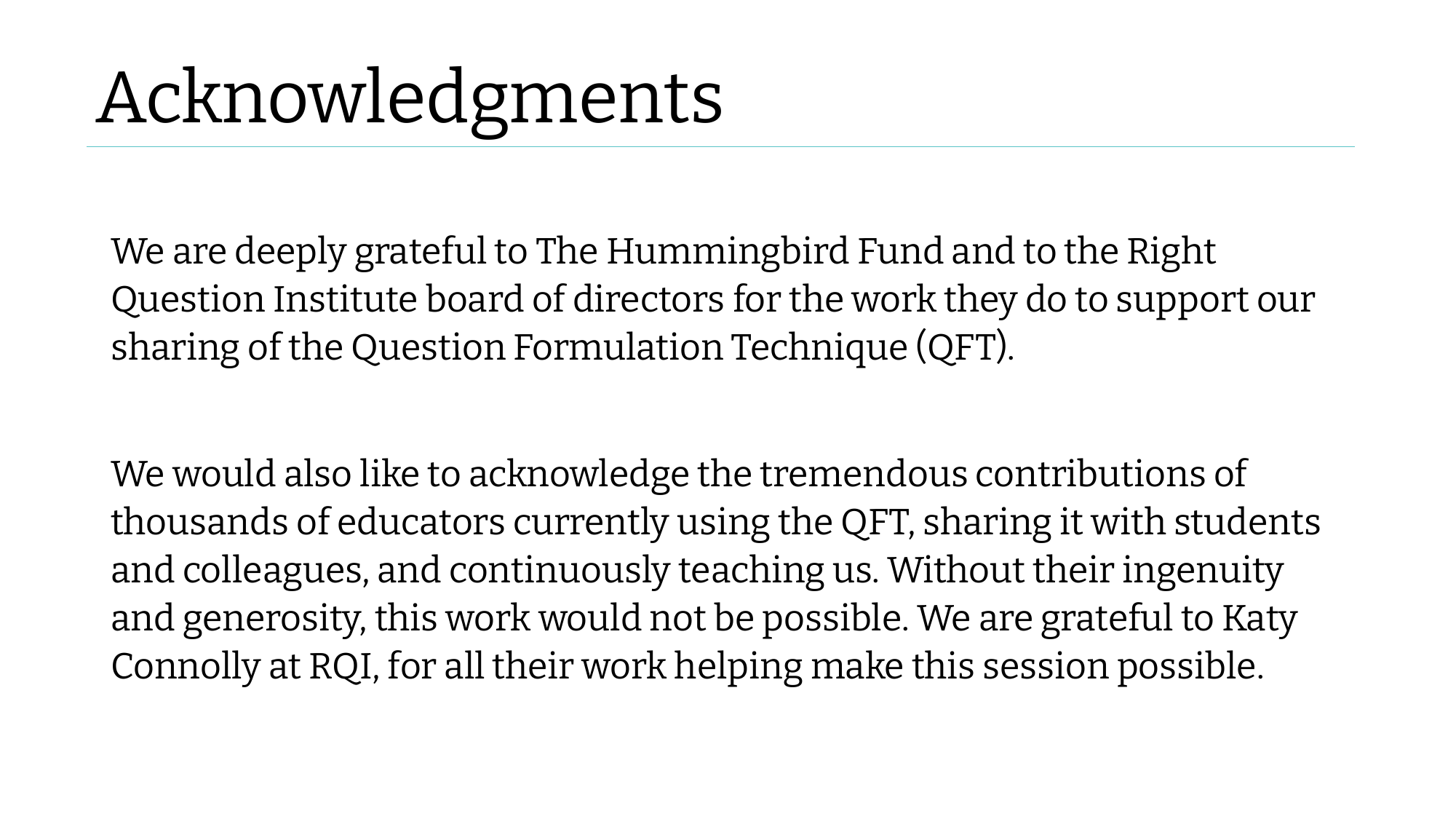

# Acknowledgments
We are deeply grateful to The Hummingbird Fund and to the Right Question Institute board of directors for the work they do to support our sharing of the Question Formulation Technique (QFT).

We would also like to acknowledge the tremendous contributions of thousands of educators currently using the QFT, sharing it with students and colleagues, and continuously teaching us. Without their ingenuity and generosity, this work would not be possible. We are grateful to Katy Connolly at RQI, for all their work helping make this session possible.